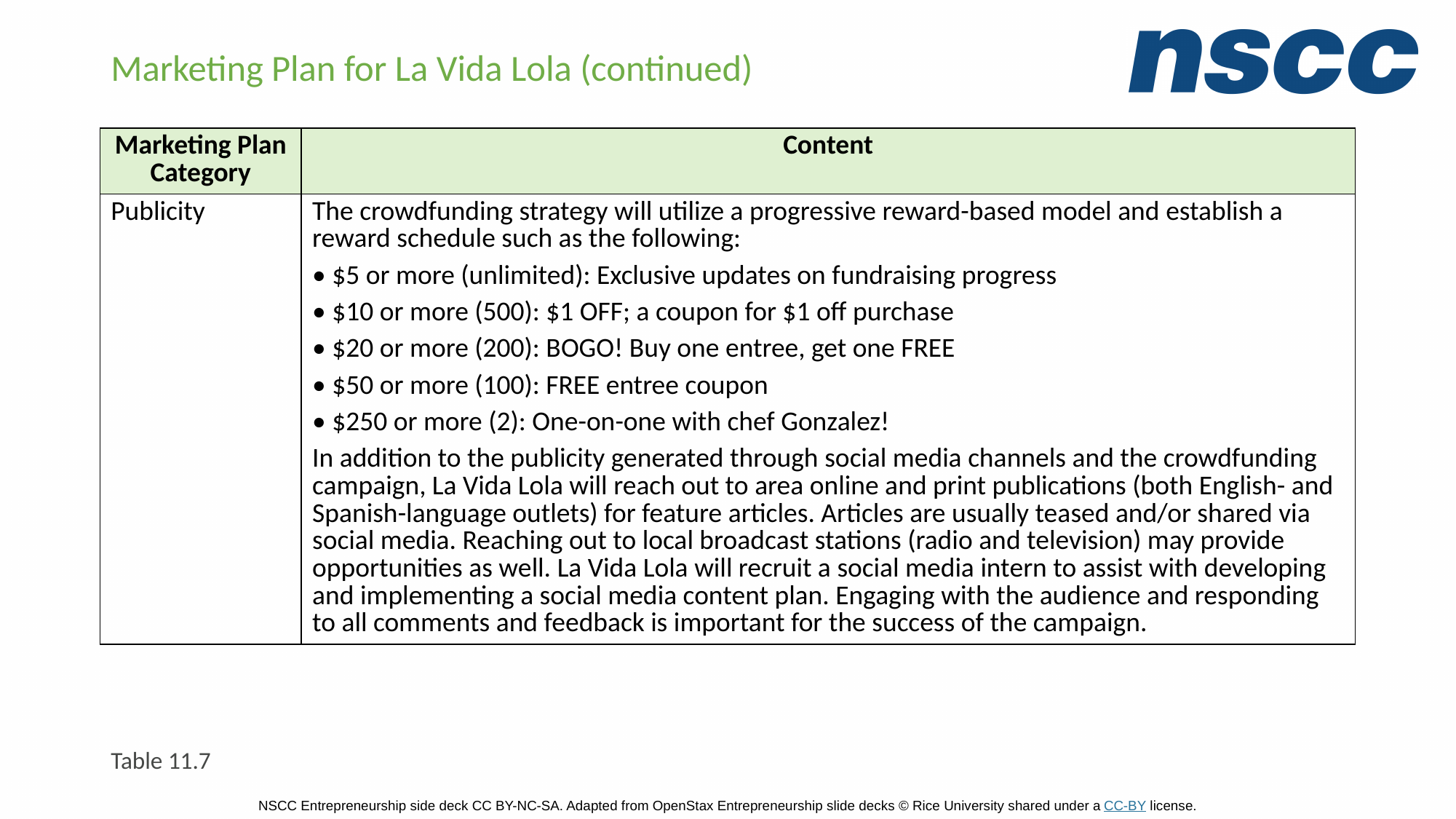

# Marketing Plan for La Vida Lola (continued)
| Marketing Plan Category | Content |
| --- | --- |
| Publicity | The crowdfunding strategy will utilize a progressive reward-based model and establish a reward schedule such as the following: • $5 or more (unlimited): Exclusive updates on fundraising progress • $10 or more (500): $1 OFF; a coupon for $1 off purchase • $20 or more (200): BOGO! Buy one entree, get one FREE • $50 or more (100): FREE entree coupon • $250 or more (2): One-on-one with chef Gonzalez! In addition to the publicity generated through social media channels and the crowdfunding campaign, La Vida Lola will reach out to area online and print publications (both English- and Spanish-language outlets) for feature articles. Articles are usually teased and/or shared via social media. Reaching out to local broadcast stations (radio and television) may provide opportunities as well. La Vida Lola will recruit a social media intern to assist with developing and implementing a social media content plan. Engaging with the audience and responding to all comments and feedback is important for the success of the campaign. |
Table 11.7